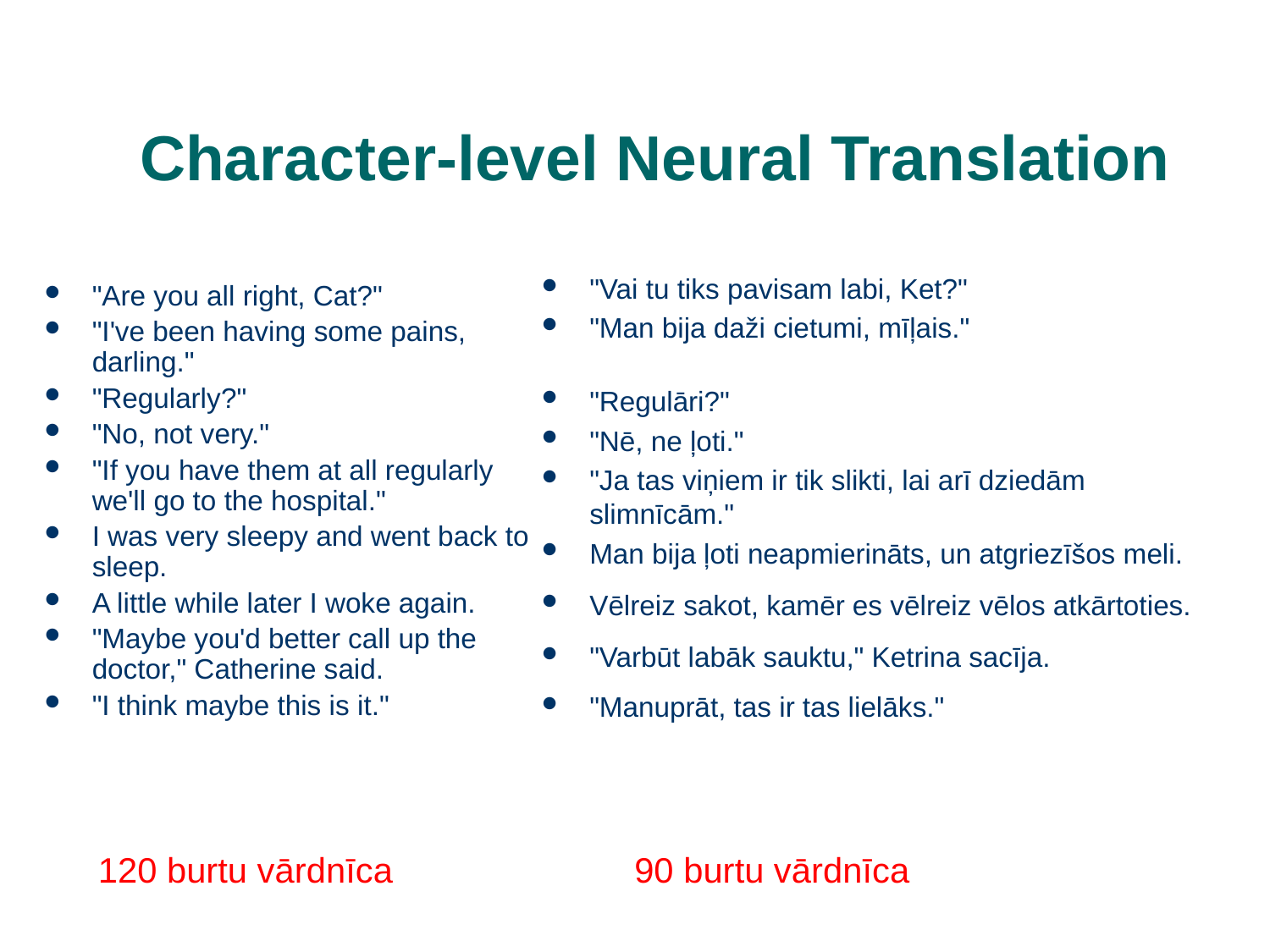

# Character-level Neural Translation
"Vai tu tiks pavisam labi, Ket?"
"Man bija daži cietumi, mīļais."
"Regulāri?"
"Nē, ne ļoti."
"Ja tas viņiem ir tik slikti, lai arī dziedām slimnīcām."
Man bija ļoti neapmierināts, un atgriezīšos meli.

Vēlreiz sakot, kamēr es vēlreiz vēlos atkārtoties.

"Varbūt labāk sauktu," Ketrina sacīja.
"Manuprāt, tas ir tas lielāks."
"Are you all right, Cat?"
"I've been having some pains, darling."
"Regularly?"
"No, not very."
"If you have them at all regularly we'll go to the hospital."
I was very sleepy and went back to sleep.
A little while later I woke again.
"Maybe you'd better call up the doctor," Catherine said.
"I think maybe this is it."
120 burtu vārdnīca
90 burtu vārdnīca